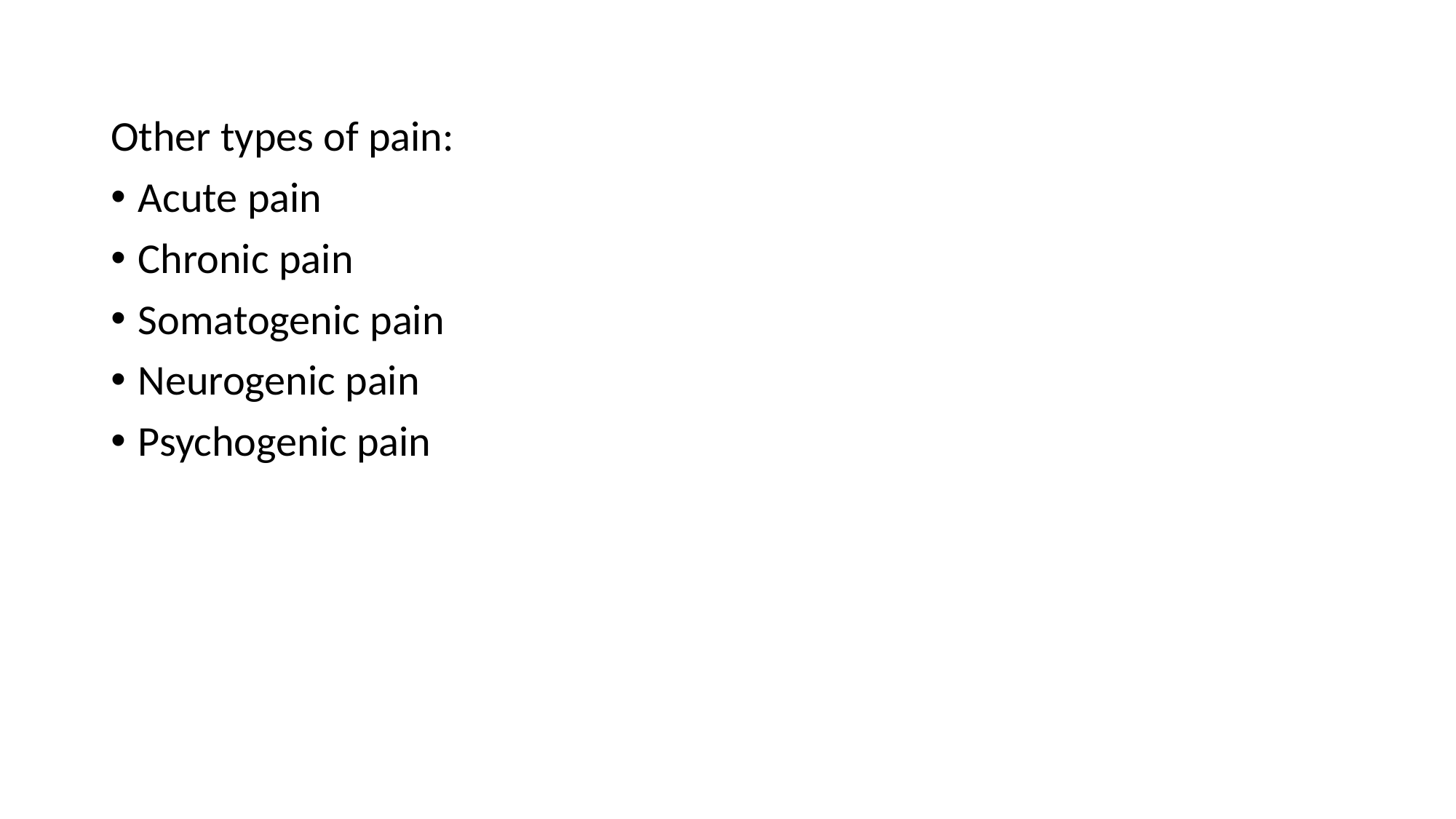

Other types of pain:
Acute pain
Chronic pain
Somatogenic pain
Neurogenic pain
Psychogenic pain